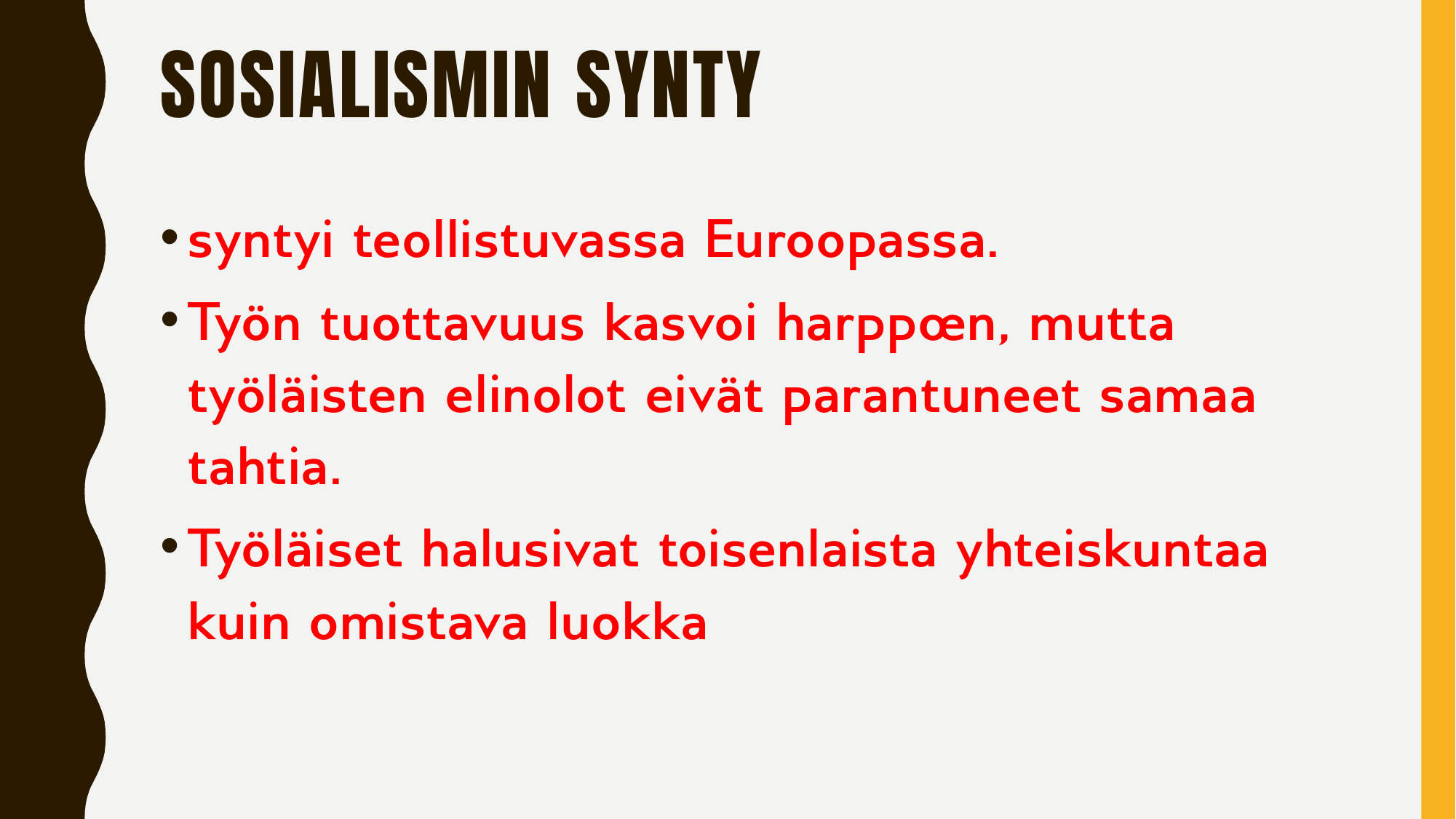

# Sosialismin synty
syntyi teollistuvassa Euroopassa.
Työn tuottavuus kasvoi harppoen, mutta työläisten elinolot eivät parantuneet samaa tahtia.
Työläiset halusivat toisenlaista yhteiskuntaa kuin omistava luokka